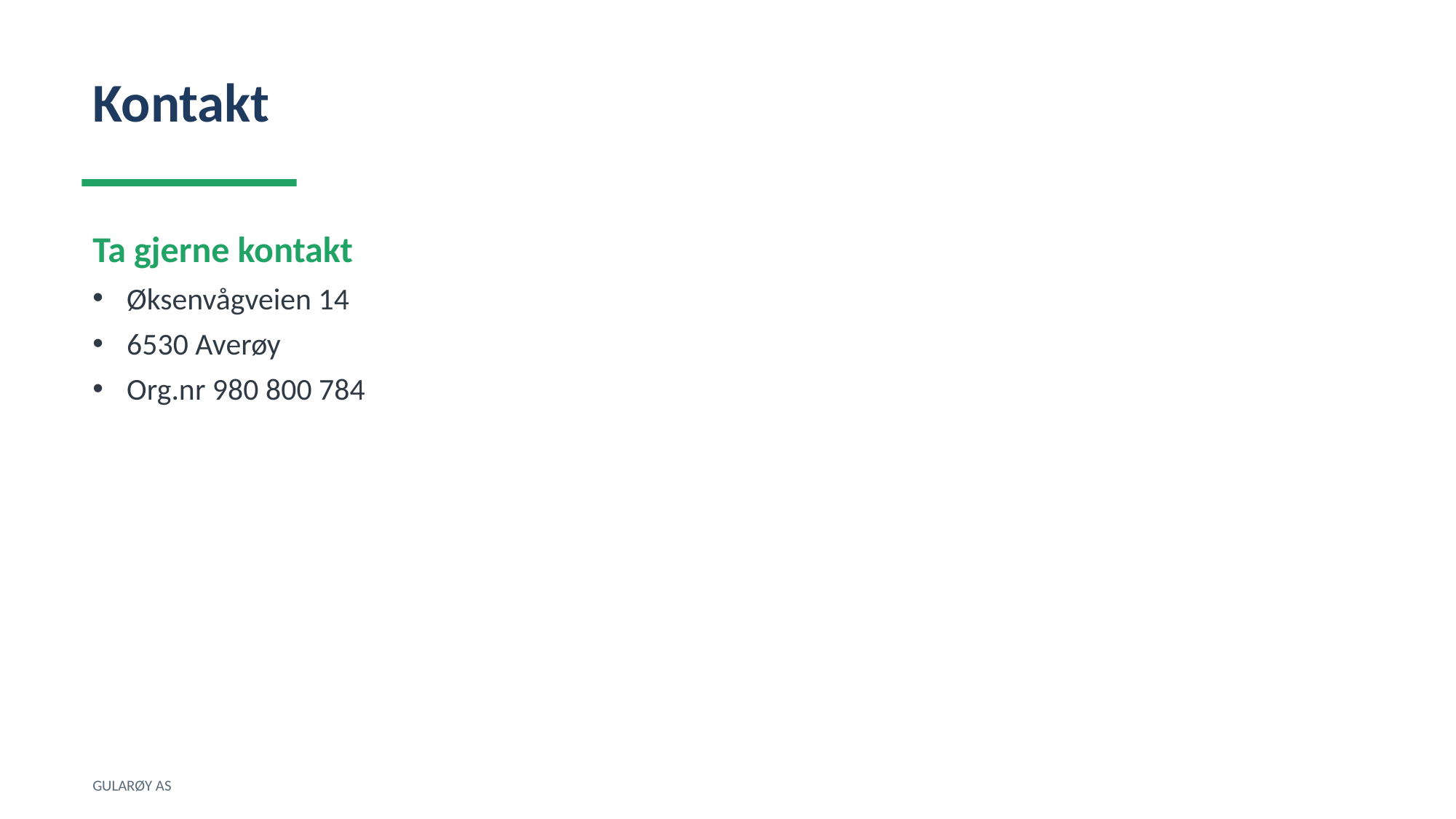

Kontakt

Ta gjerne kontakt
Øksenvågveien 14
6530 Averøy
Org.nr 980 800 784
GULARØY AS